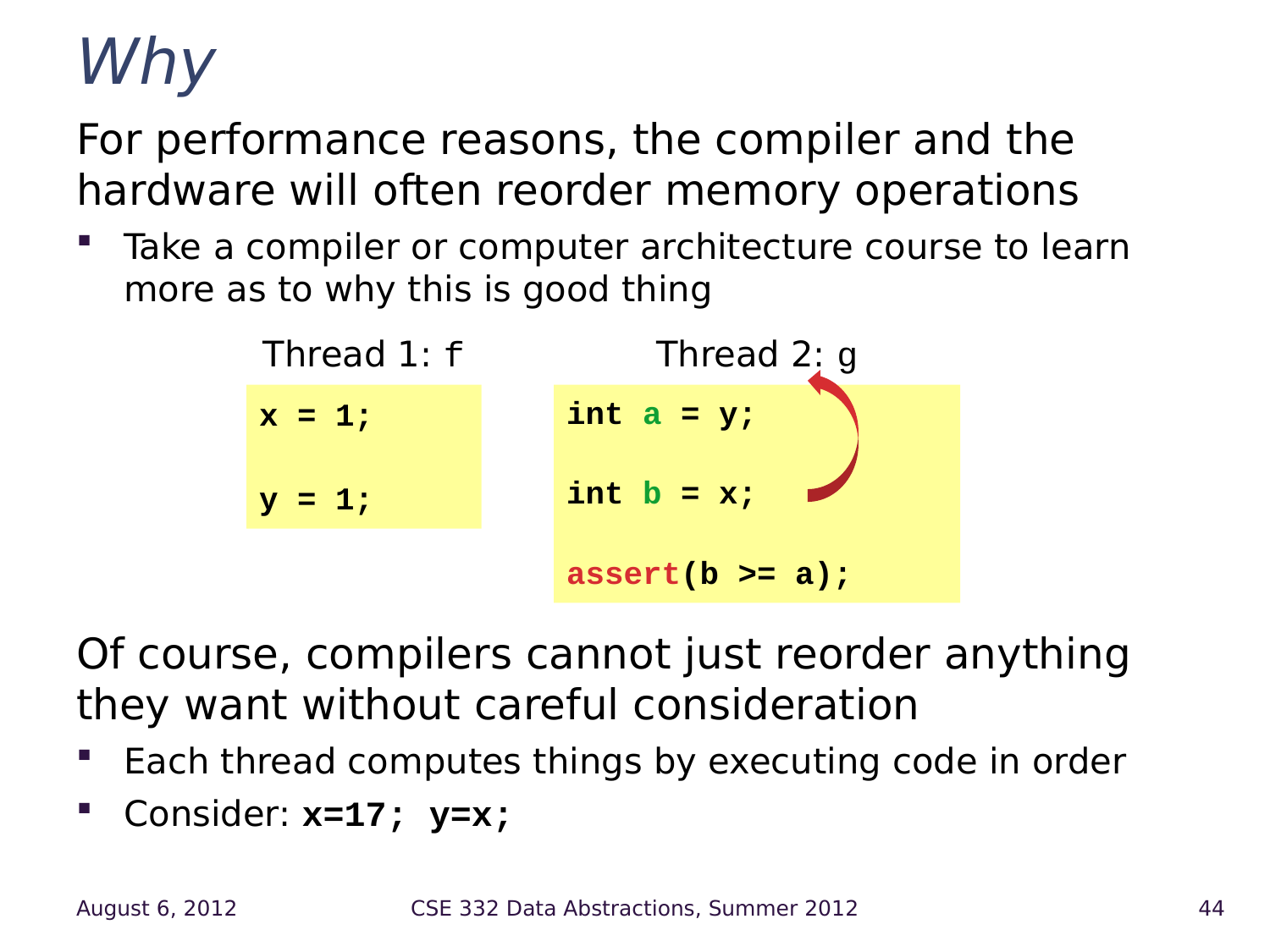

# Why
For performance reasons, the compiler and the hardware will often reorder memory operations
Take a compiler or computer architecture course to learn more as to why this is good thing

Of course, compilers cannot just reorder anything they want without careful consideration
Each thread computes things by executing code in order
Consider: x=17; y=x;

Thread 1: f
Thread 2: g

int a = y;

int b = x;

assert(b >= a);
x = 1;

y = 1;
August 6, 2012
CSE 332 Data Abstractions, Summer 2012
44